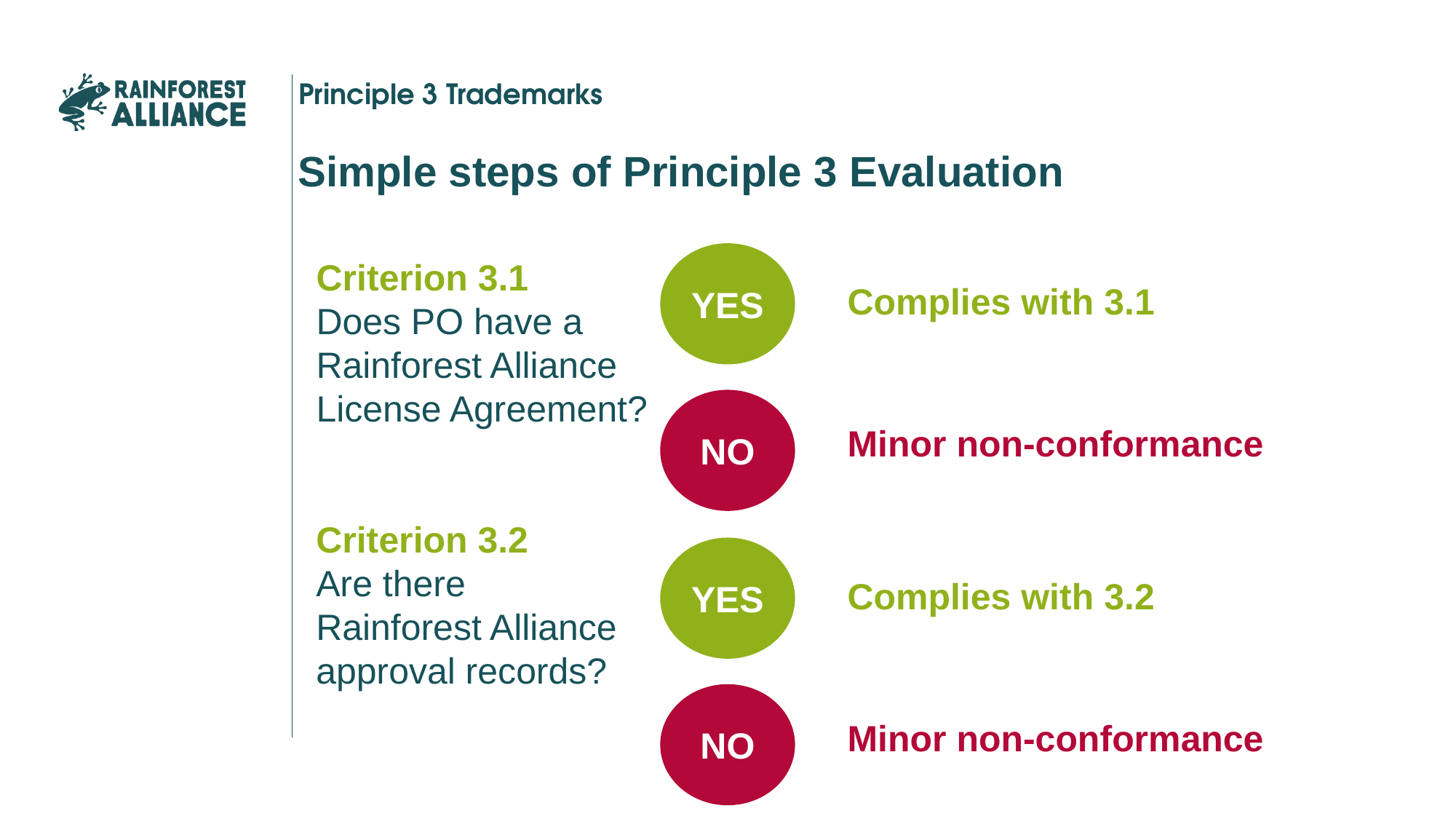

Principle 3 Trademarks
Simple steps of Principle 3 Evaluation
YES
Criterion 3.1
Does PO have a Rainforest Alliance License Agreement?

Complies with 3.1
NO
Minor non-conformance
Criterion 3.2
Are there Rainforest Alliance approval records?

YES
Complies with 3.2
NO
Minor non-conformance